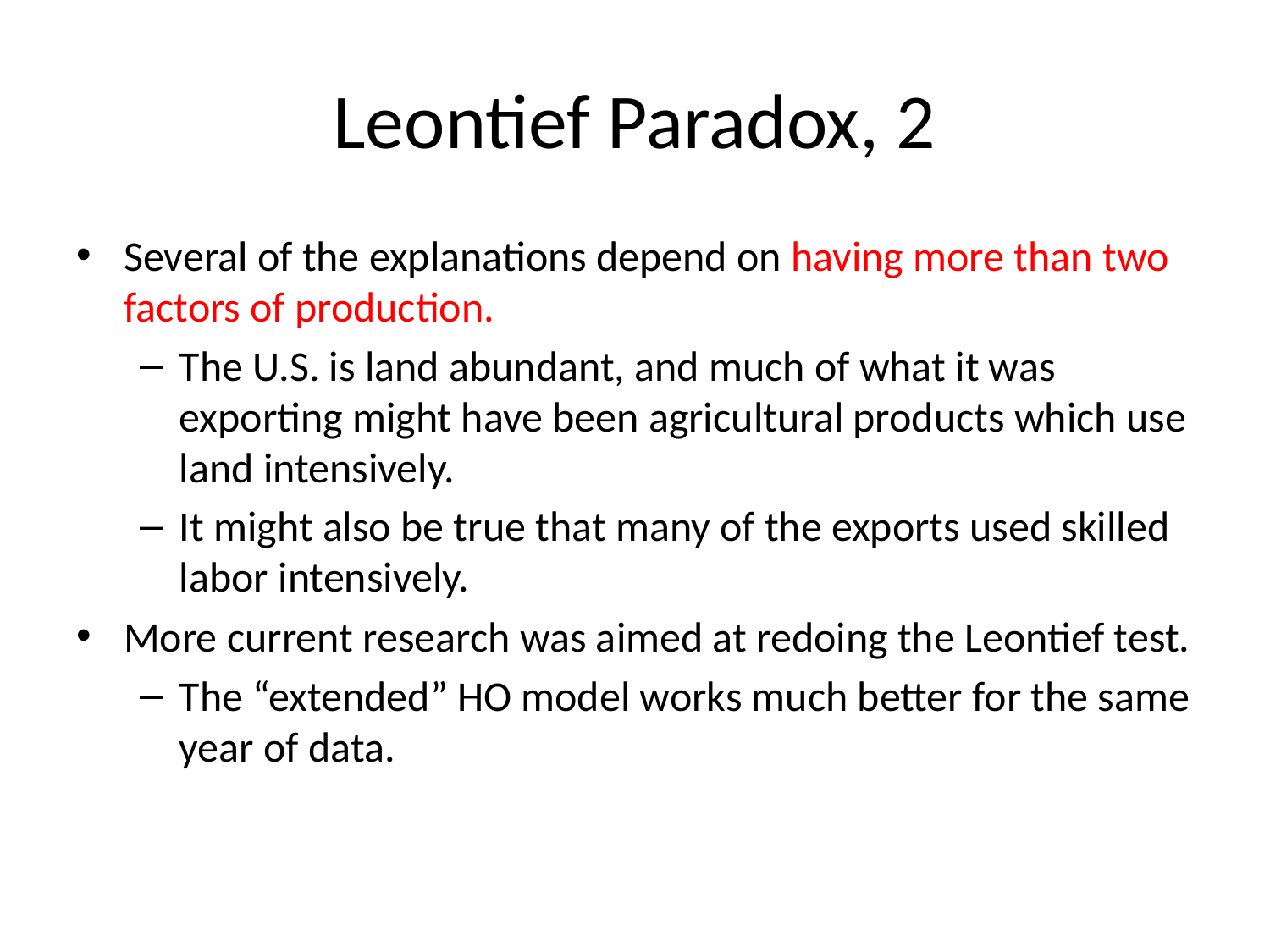

# Leontief Paradox, 2
Several of the explanations depend on having more than two factors of production.
The U.S. is land abundant, and much of what it was exporting might have been agricultural products which use land intensively.
It might also be true that many of the exports used skilled labor intensively.
More current research was aimed at redoing the Leontief test.
The “extended” HO model works much better for the same year of data.